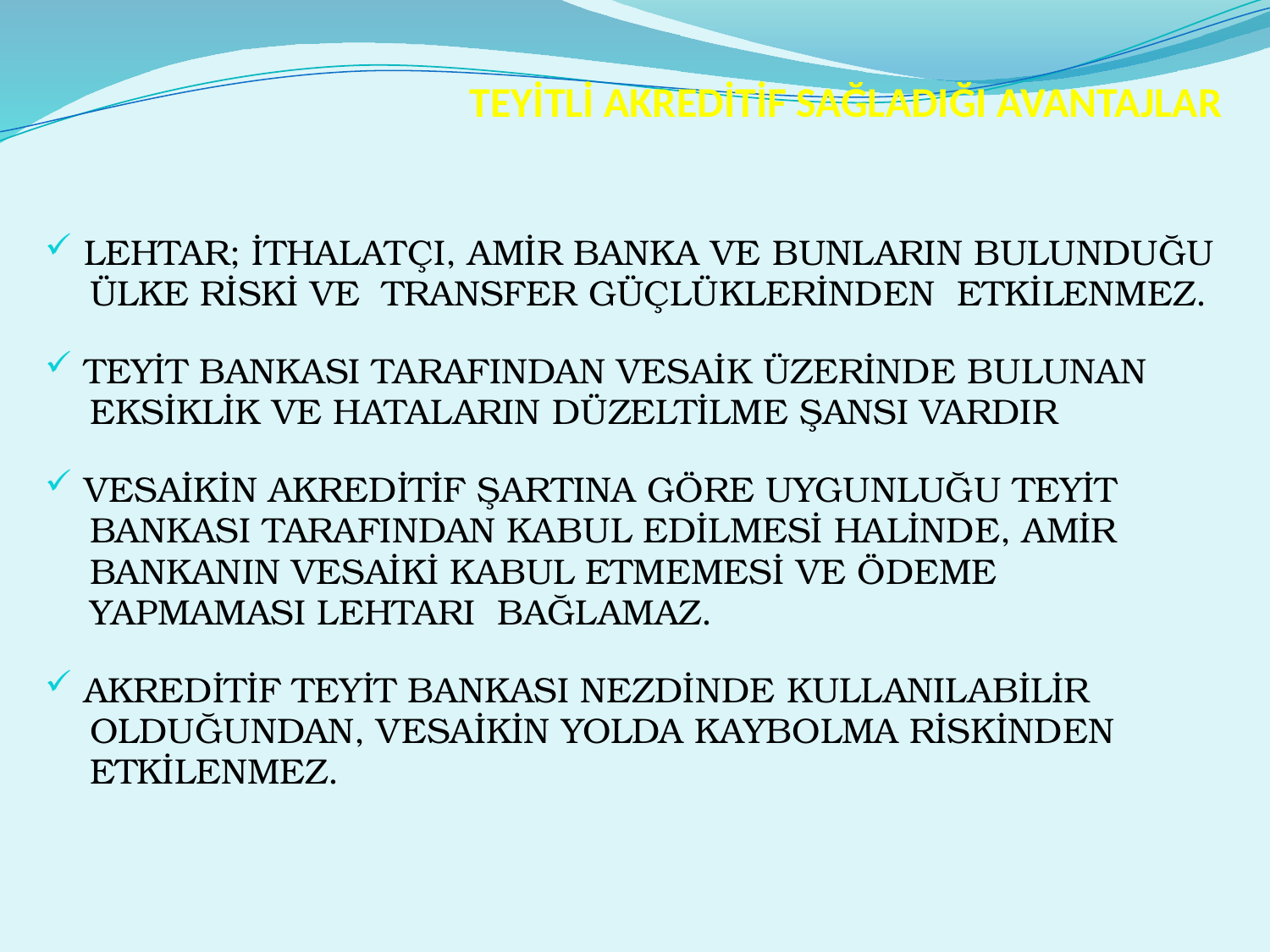

# TEYİTLİ AKREDİTİF SAĞLADIĞI AVANTAJLAR

 LEHTAR; İTHALATÇI, AMİR BANKA VE BUNLARIN BULUNDUĞU
    ÜLKE RİSKİ VE  TRANSFER GÜÇLÜKLERİNDEN  ETKİLENMEZ.

 TEYİT BANKASI TARAFINDAN VESAİK ÜZERİNDE BULUNAN
    EKSİKLİK VE HATALARIN DÜZELTİLME ŞANSI VARDIR

 VESAİKİN AKREDİTİF ŞARTINA GÖRE UYGUNLUĞU TEYİT
    BANKASI TARAFINDAN KABUL EDİLMESİ HALİNDE, AMİR
    BANKANIN VESAİKİ KABUL ETMEMESİ VE ÖDEME
    YAPMAMASI LEHTARI  BAĞLAMAZ.

 AKREDİTİF TEYİT BANKASI NEZDİNDE KULLANILABİLİR
    OLDUĞUNDAN, VESAİKİN YOLDA KAYBOLMA RİSKİNDEN
    ETKİLENMEZ.